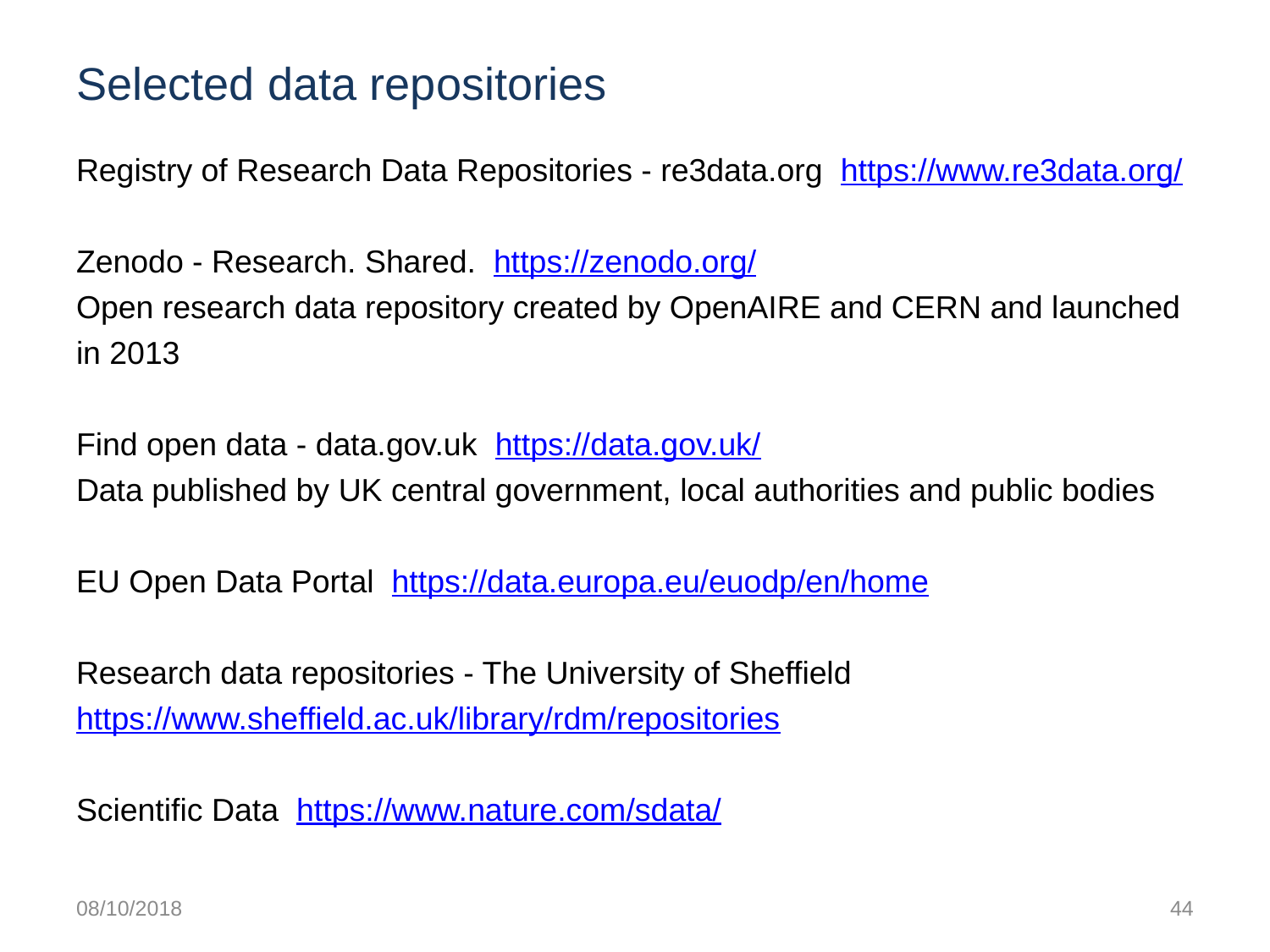

# Selected data repositories
Registry of Research Data Repositories - re3data.org  https://www.re3data.org/

Zenodo - Research. Shared.  https://zenodo.org/
Open research data repository created by OpenAIRE and CERN and launched in 2013

Find open data - data.gov.uk  https://data.gov.uk/
Data published by UK central government, local authorities and public bodies

EU Open Data Portal  https://data.europa.eu/euodp/en/home

Research data repositories - The University of Sheffield  https://www.sheffield.ac.uk/library/rdm/repositories

Scientific Data  https://www.nature.com/sdata/

08/10/2018
44